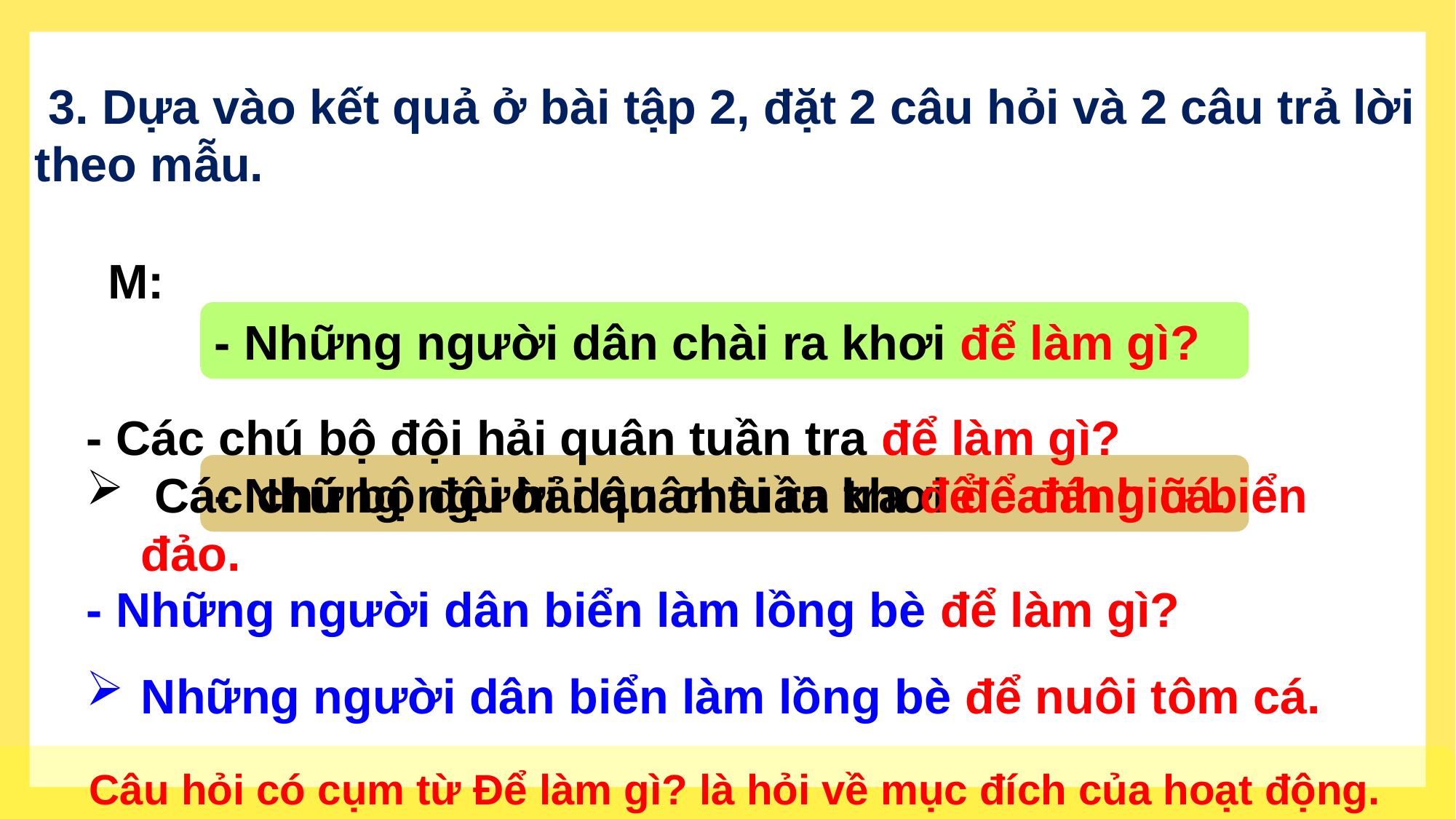

3. Dựa vào kết quả ở bài tập 2, đặt 2 câu hỏi và 2 câu trả lời theo mẫu.
M:
- Những người dân chài ra khơi để làm gì?
- Các chú bộ đội hải quân tuần tra để làm gì?
- Những người dân chài ra khơi để đánh cá.
 Các chú bộ đội hải quân tuần tra để canh giữ biển đảo.
- Những người dân biển làm lồng bè để làm gì?
Những người dân biển làm lồng bè để nuôi tôm cá.
       Câu hỏi có cụm từ Để làm gì? là hỏi về mục đích của hoạt động.